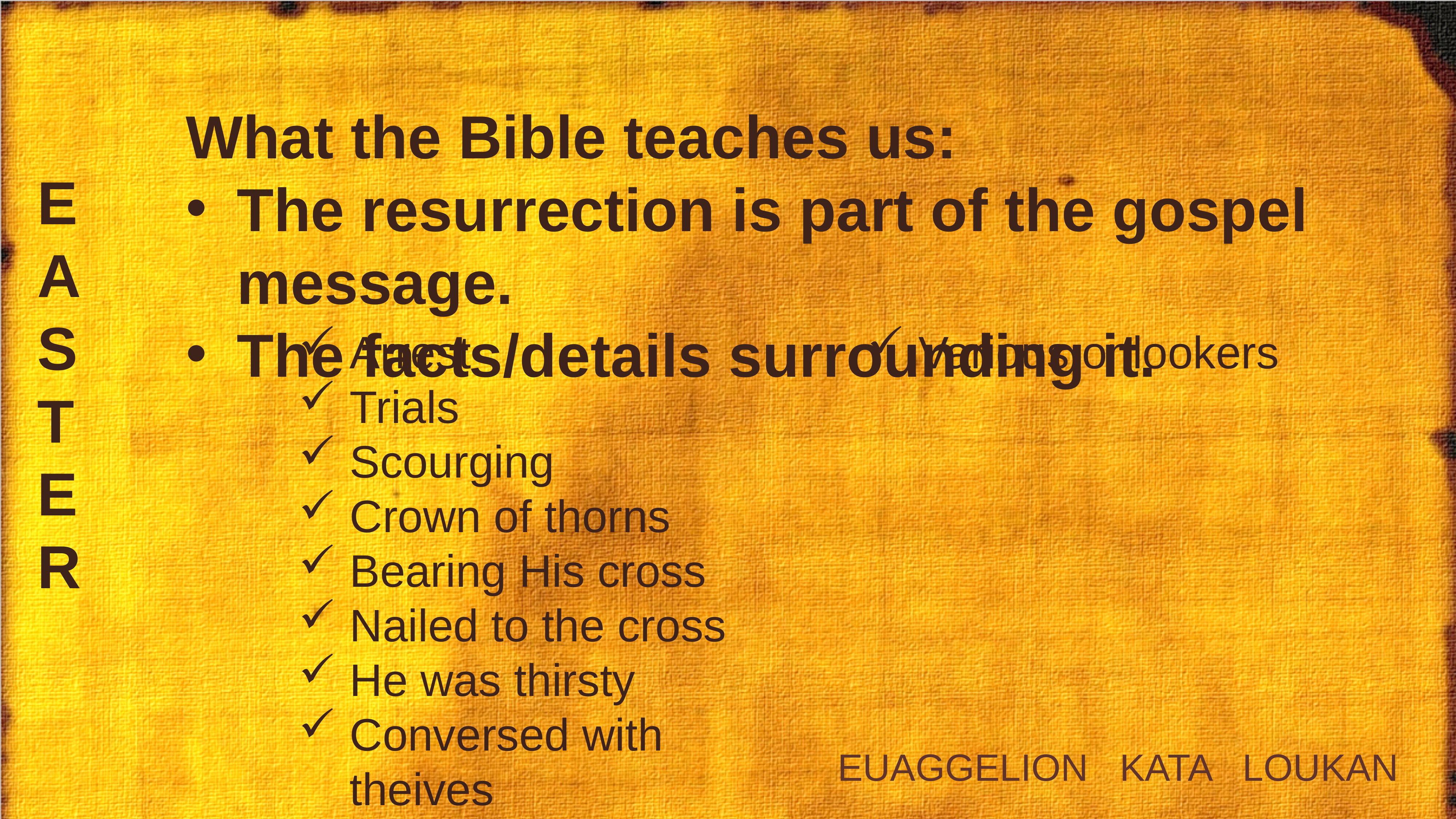

What the Bible teaches us:
The resurrection is part of the gospel message.
The facts/details surrounding it.

E
A
S
T
E
R

Arrest
Trials
Scourging
Crown of thorns
Bearing His cross
Nailed to the cross
He was thirsty
Conversed with theives

Various onlookers